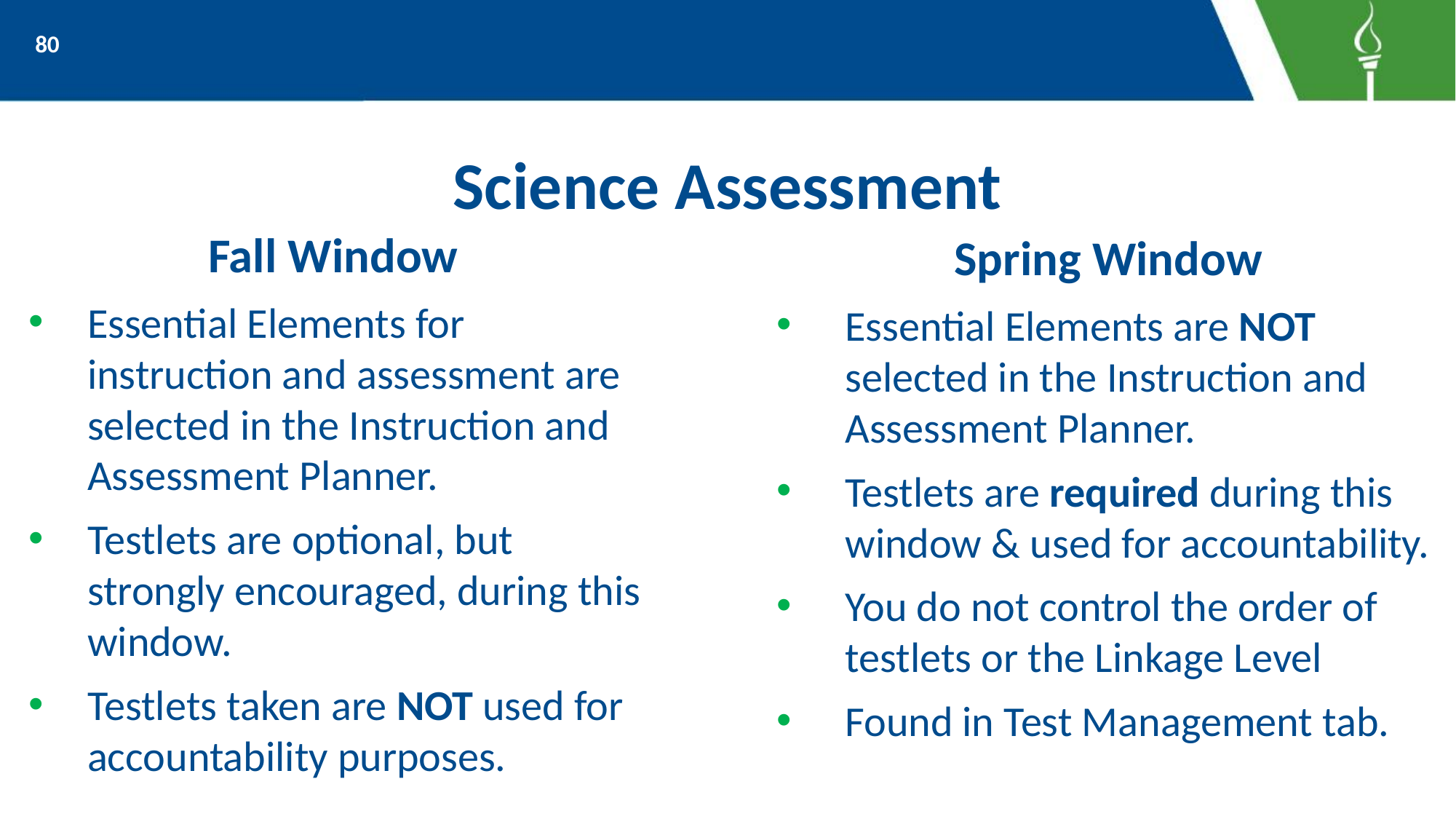

80
# Science Assessment
Fall Window
Essential Elements for instruction and assessment are selected in the Instruction and Assessment Planner.
Testlets are optional, but strongly encouraged, during this window.
Testlets taken are NOT used for accountability purposes.
Spring Window
Essential Elements are NOT selected in the Instruction and Assessment Planner.
Testlets are required during this window & used for accountability.
You do not control the order of testlets or the Linkage Level
Found in Test Management tab.